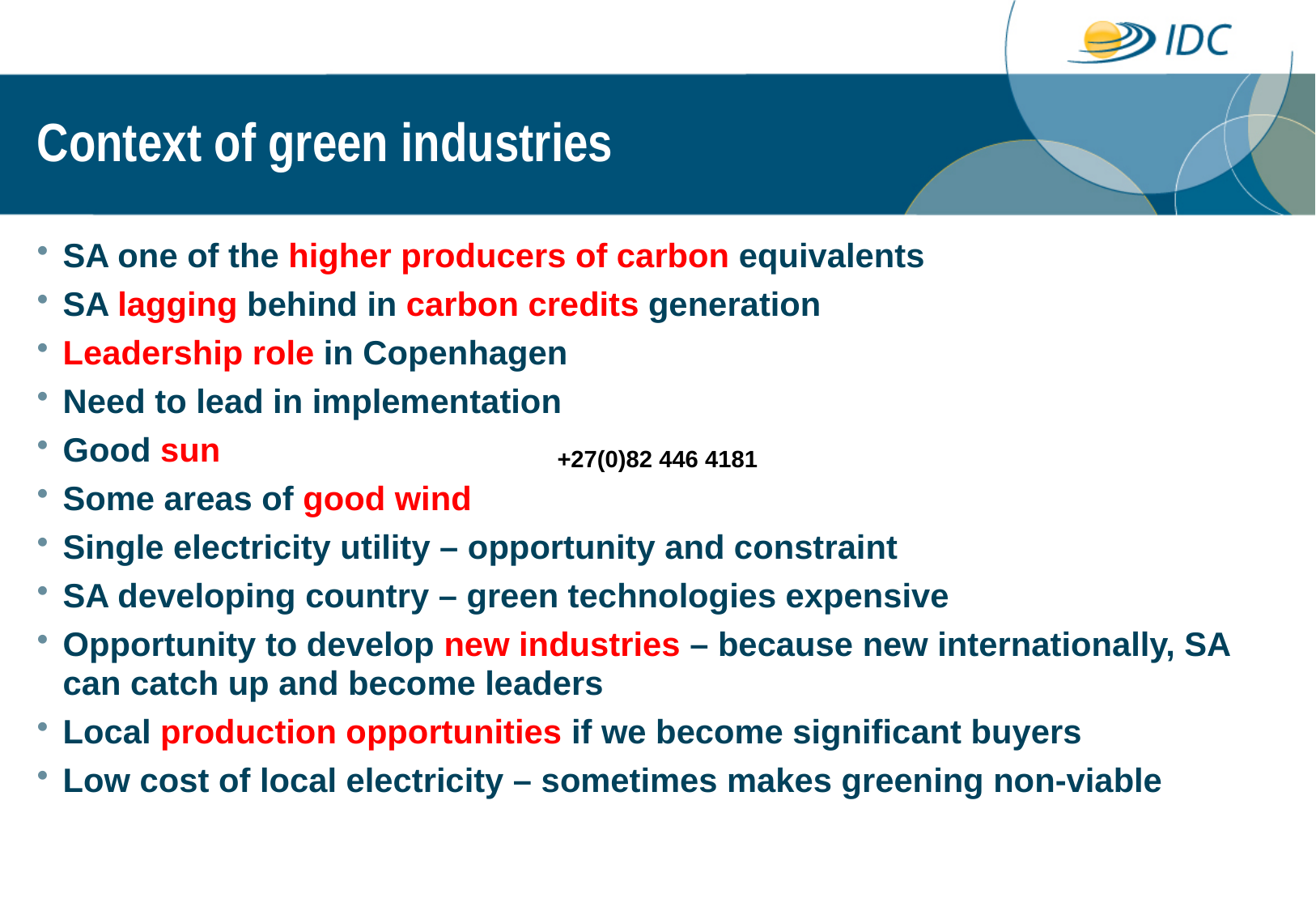

# Context of green industries
SA one of the higher producers of carbon equivalents
SA lagging behind in carbon credits generation
Leadership role in Copenhagen
Need to lead in implementation
Good sun
Some areas of good wind
Single electricity utility – opportunity and constraint
SA developing country – green technologies expensive
Opportunity to develop new industries – because new internationally, SA can catch up and become leaders
Local production opportunities if we become significant buyers
Low cost of local electricity – sometimes makes greening non-viable
+27(0)82 446 4181